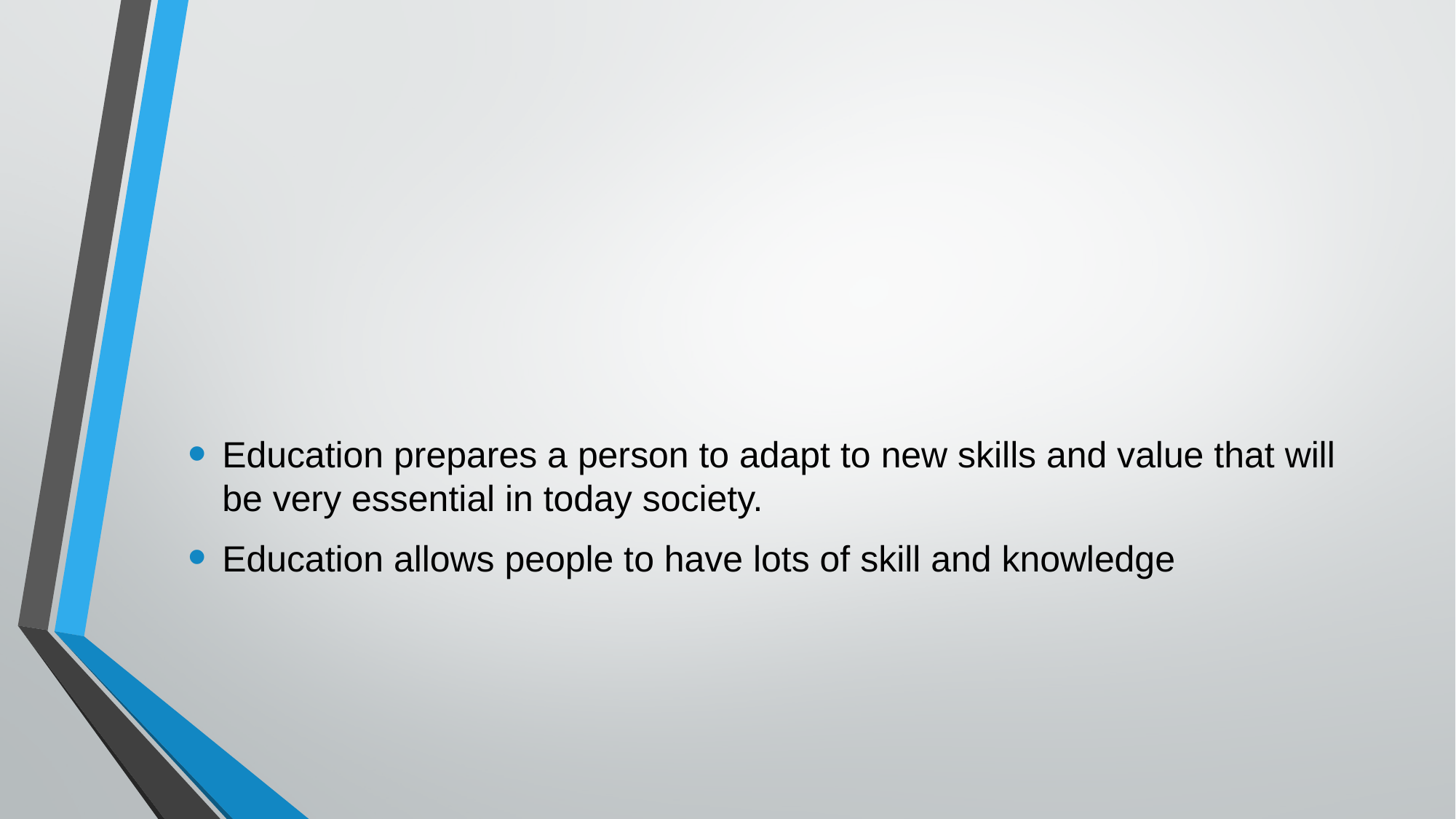

#
Education prepares a person to adapt to new skills and value that will be very essential in today society.
Education allows people to have lots of skill and knowledge